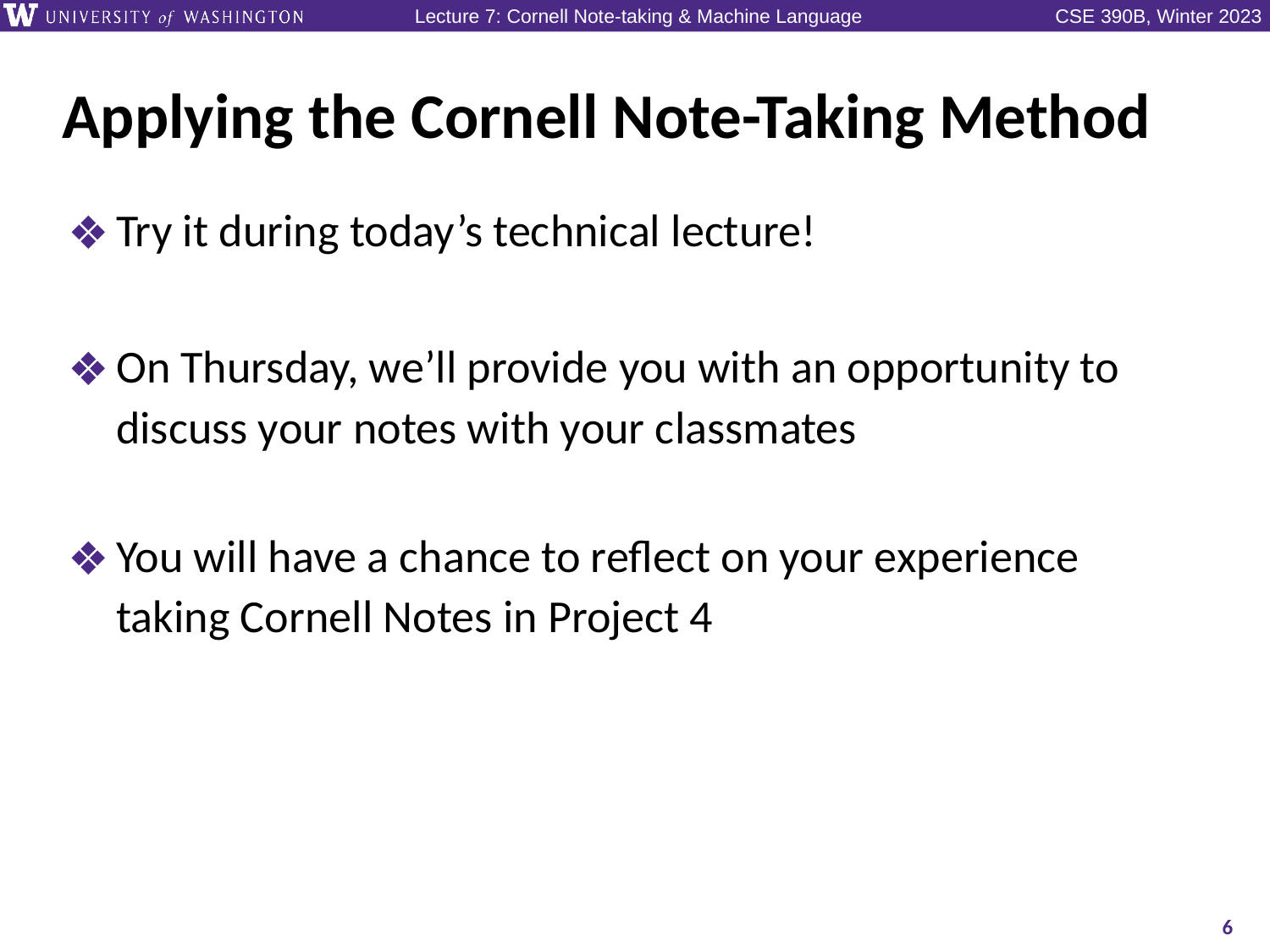

# Applying the Cornell Note-Taking Method
Try it during today’s technical lecture!

On Thursday, we’ll provide you with an opportunity to discuss your notes with your classmates
You will have a chance to reflect on your experience taking Cornell Notes in Project 4

6